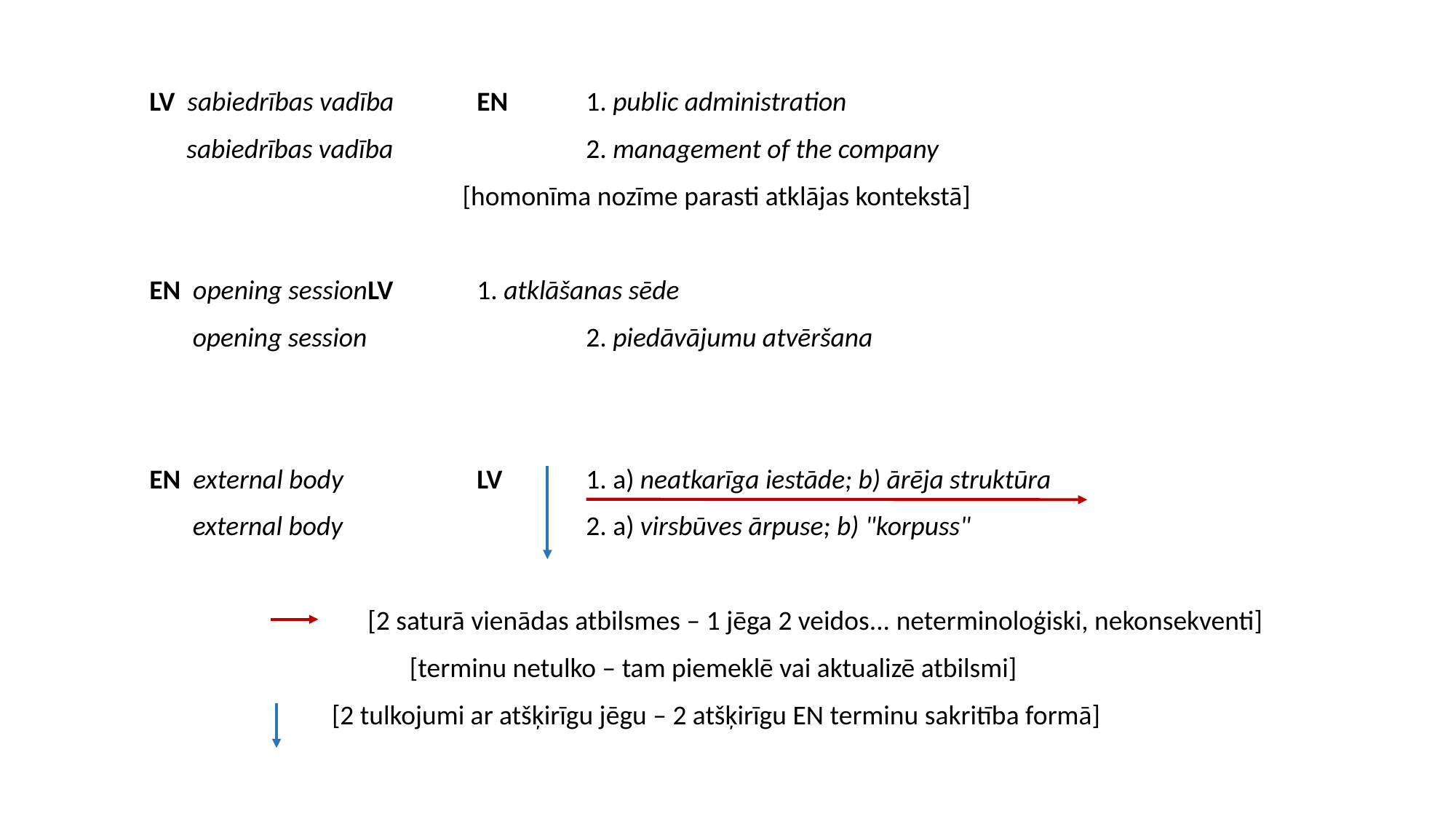

LV  sabiedrības vadība 	EN 	1. public administration
      sabiedrības vadība		2. management of the company
[homonīma nozīme parasti atklājas kontekstā]

EN  opening session	LV 	1. atklāšanas sēde
       opening session 		2. piedāvājumu atvēršana

EN  external body		LV	1. a) neatkarīga iestāde; b) ārēja struktūra
       external body 			2. a) virsbūves ārpuse; b) "korpuss"

		[2 saturā vienādas atbilsmes – 1 jēga 2 veidos... neterminoloģiski, nekonsekventi]
[terminu netulko – tam piemeklē vai aktualizē atbilsmi]
[2 tulkojumi ar atšķirīgu jēgu – 2 atšķirīgu EN terminu sakritība formā]